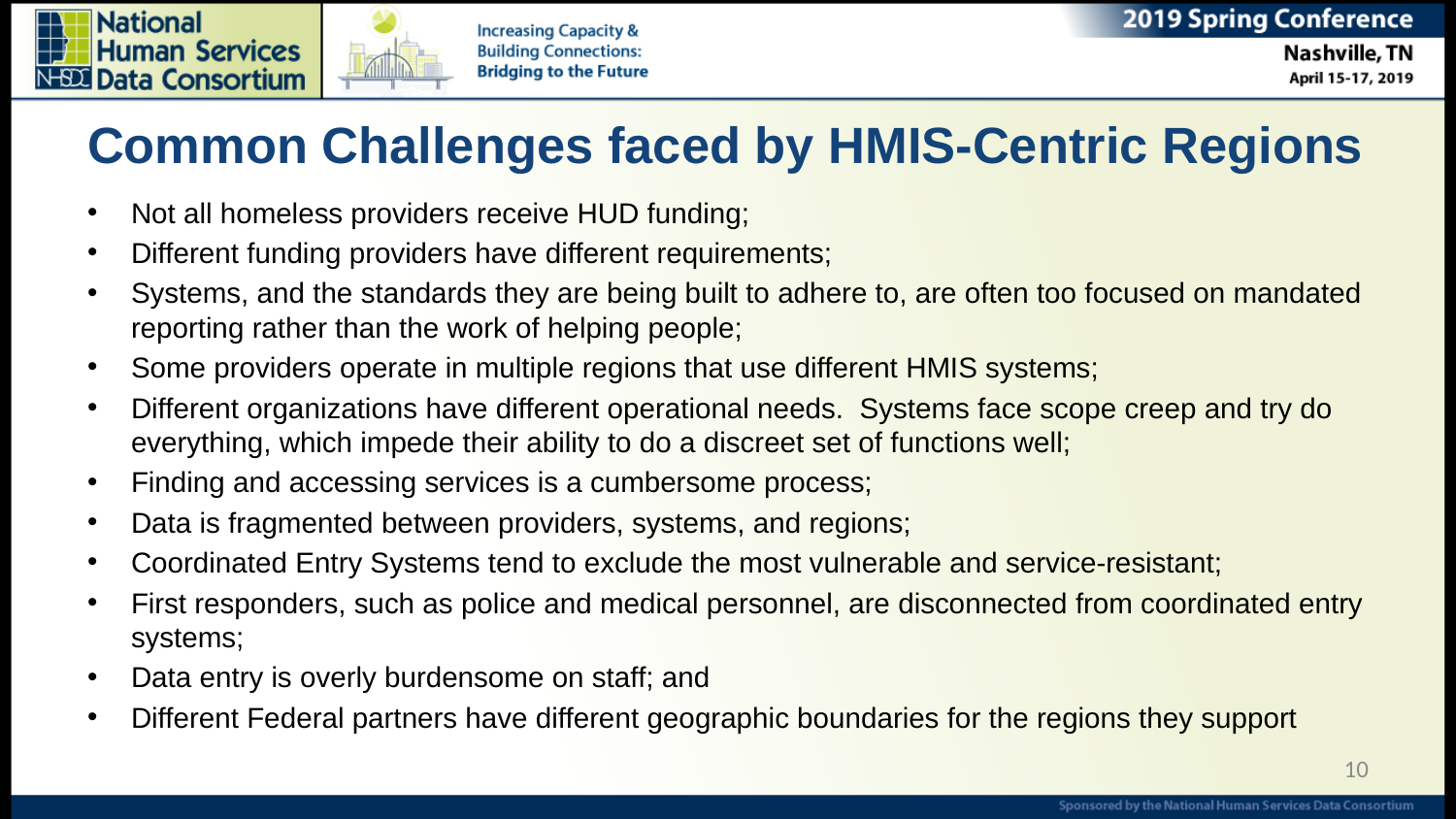

# Common Challenges faced by HMIS-Centric Regions
Not all homeless providers receive HUD funding;
Different funding providers have different requirements;
Systems, and the standards they are being built to adhere to, are often too focused on mandated reporting rather than the work of helping people;
Some providers operate in multiple regions that use different HMIS systems;
Different organizations have different operational needs.  Systems face scope creep and try do everything, which impede their ability to do a discreet set of functions well;
Finding and accessing services is a cumbersome process;
Data is fragmented between providers, systems, and regions;
Coordinated Entry Systems tend to exclude the most vulnerable and service-resistant;
First responders, such as police and medical personnel, are disconnected from coordinated entry systems;
Data entry is overly burdensome on staff; and
Different Federal partners have different geographic boundaries for the regions they support
10